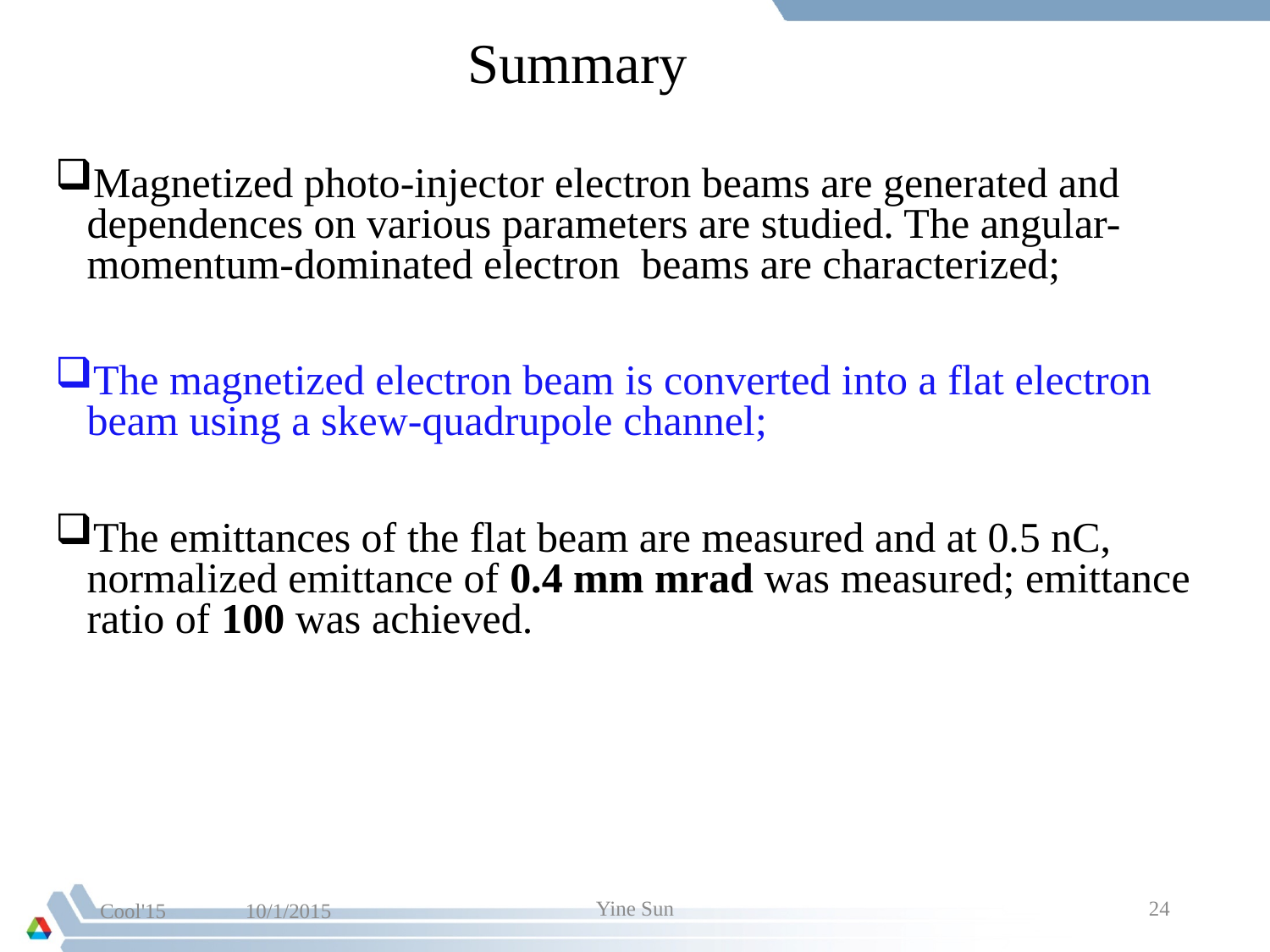

Summary
Magnetized photo-injector electron beams are generated and dependences on various parameters are studied. The angular-momentum-dominated electron  beams are characterized;

The magnetized electron beam is converted into a flat electron beam using a skew-quadrupole channel;

The emittances of the flat beam are measured and at 0.5 nC, normalized emittance of 0.4 mm mrad was measured; emittance ratio of 100 was achieved.

Yine Sun
24
Cool'15               10/1/2015